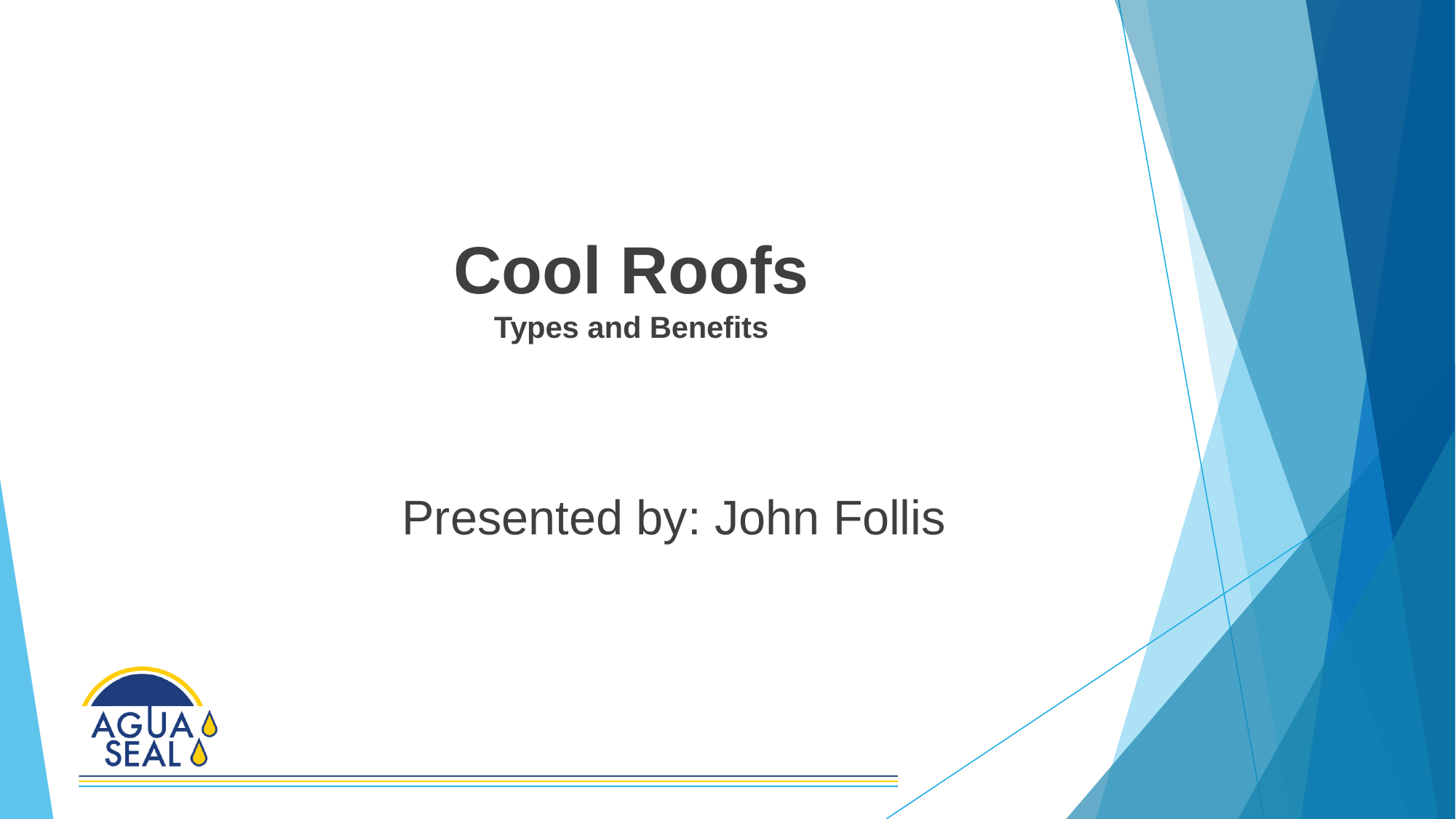

Cool Roofs
Types and Benefits
Presented by: John Follis